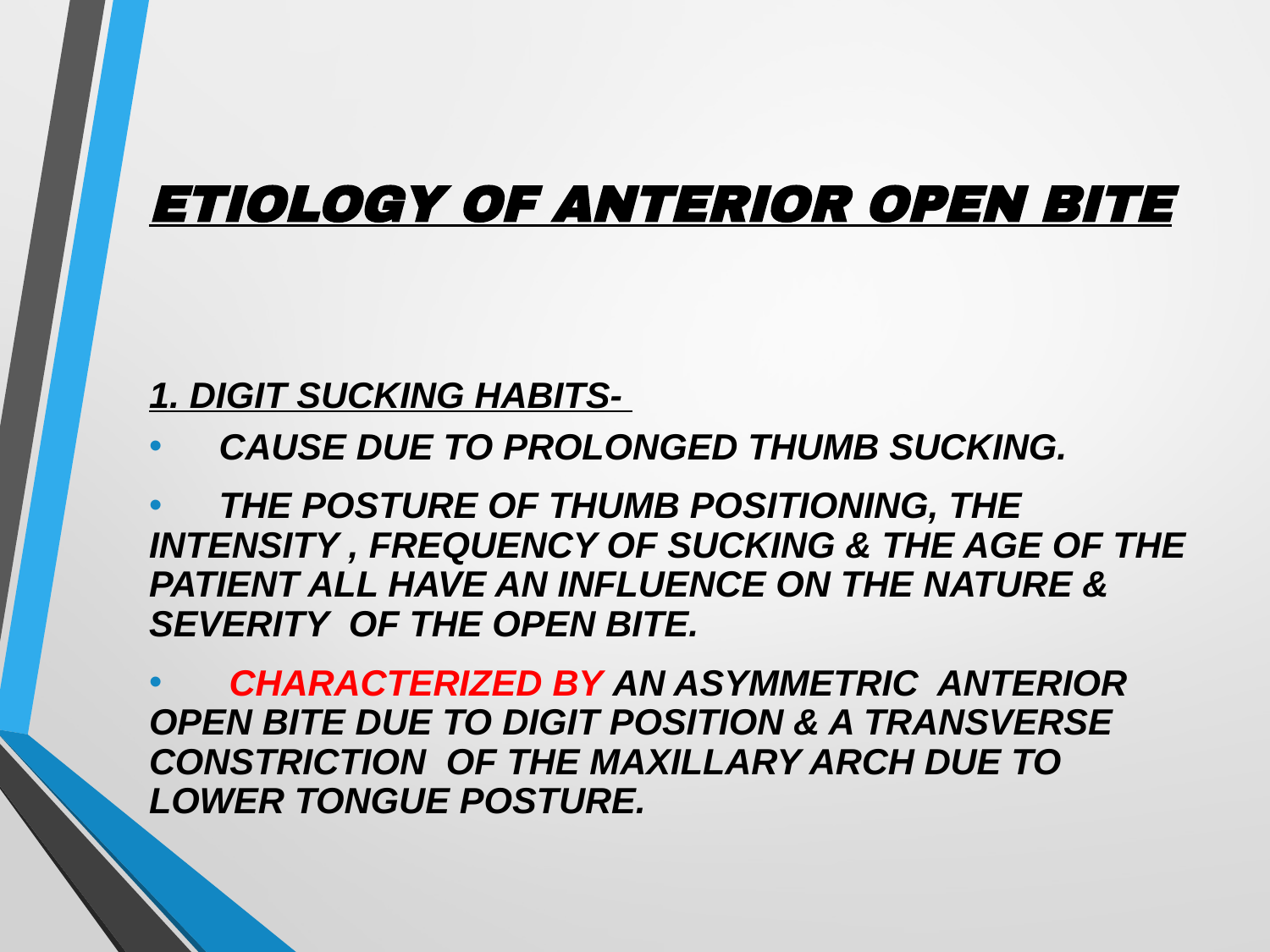

# ETIOLOGY OF ANTERIOR OPEN BITE
1. DIGIT SUCKING HABITS-
      CAUSE DUE TO PROLONGED THUMB SUCKING.
      THE POSTURE OF THUMB POSITIONING, THE INTENSITY , FREQUENCY OF SUCKING & THE AGE OF THE PATIENT ALL HAVE AN INFLUENCE ON THE NATURE & SEVERITY  OF THE OPEN BITE.
       CHARACTERIZED BY AN ASYMMETRIC  ANTERIOR OPEN BITE DUE TO DIGIT POSITION & A TRANSVERSE CONSTRICTION  OF THE MAXILLARY ARCH DUE TO LOWER TONGUE POSTURE.